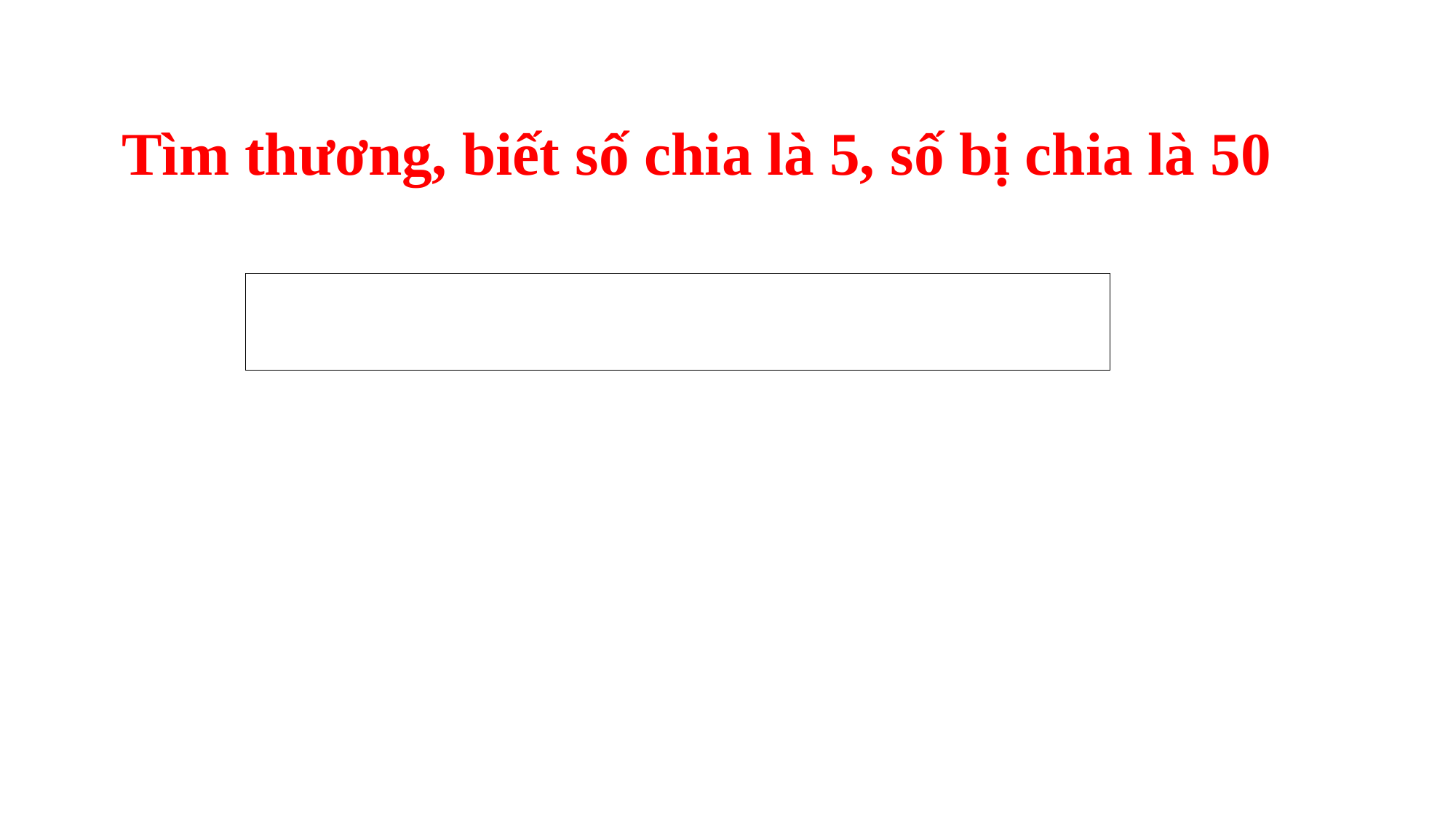

Tìm thương, biết số chia là 5, số bị chia là 50